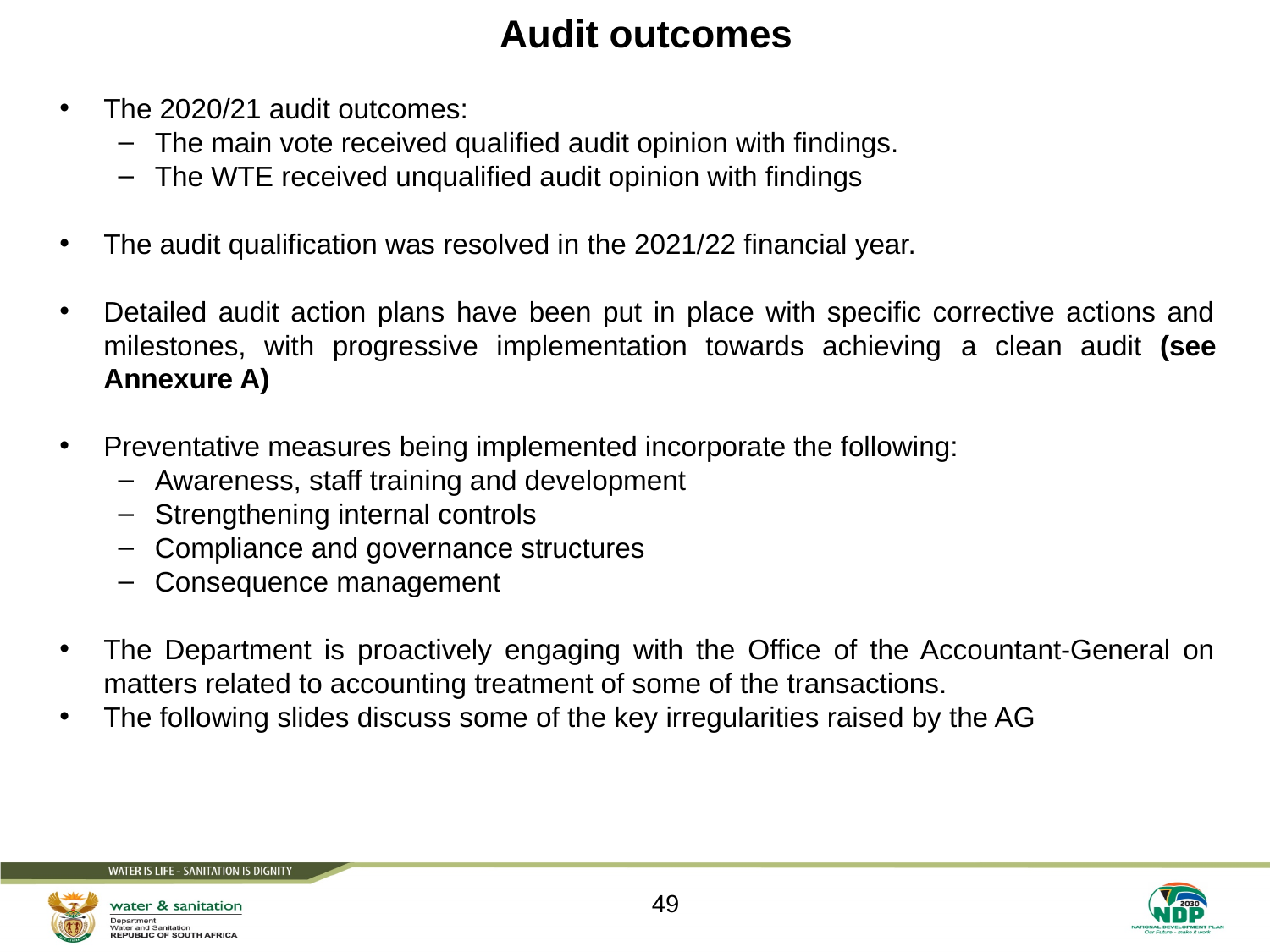

# Audit outcomes
The 2020/21 audit outcomes:
The main vote received qualified audit opinion with findings.
The WTE received unqualified audit opinion with findings

The audit qualification was resolved in the 2021/22 financial year.

Detailed audit action plans have been put in place with specific corrective actions and milestones, with progressive implementation towards achieving a clean audit (see Annexure A)

Preventative measures being implemented incorporate the following:
Awareness, staff training and development
Strengthening internal controls
Compliance and governance structures
Consequence management

The Department is proactively engaging with the Office of the Accountant-General on matters related to accounting treatment of some of the transactions.
The following slides discuss some of the key irregularities raised by the AG

49